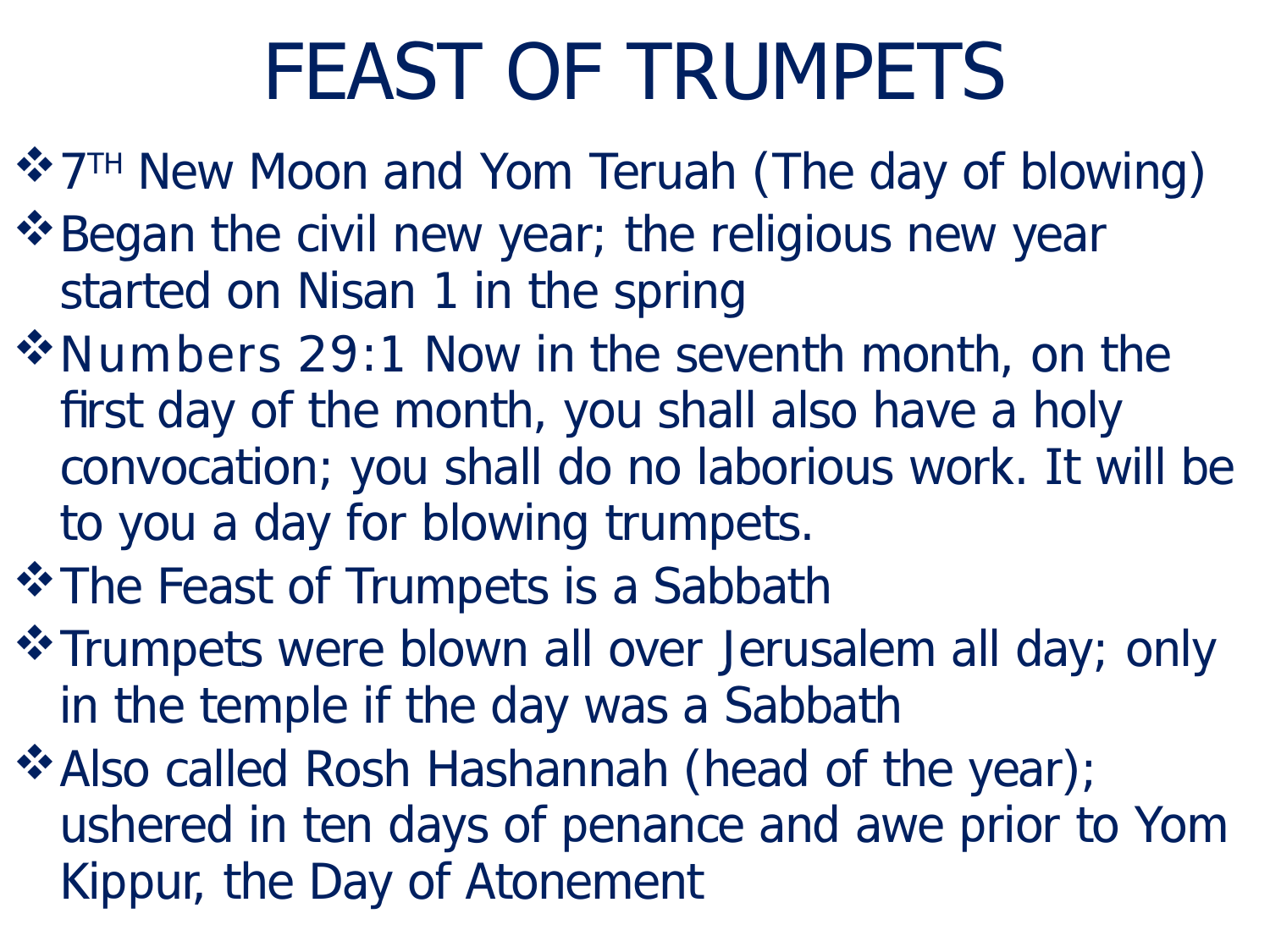

# FEAST OF TRUMPETS
7TH New Moon and Yom Teruah (The day of blowing)
Began the civil new year; the religious new year started on Nisan 1 in the spring
Numbers 29:1 Now in the seventh month, on the first day of the month, you shall also have a holy convocation; you shall do no laborious work. It will be to you a day for blowing trumpets.
The Feast of Trumpets is a Sabbath
Trumpets were blown all over Jerusalem all day; only in the temple if the day was a Sabbath
Also called Rosh Hashannah (head of the year); ushered in ten days of penance and awe prior to Yom Kippur, the Day of Atonement